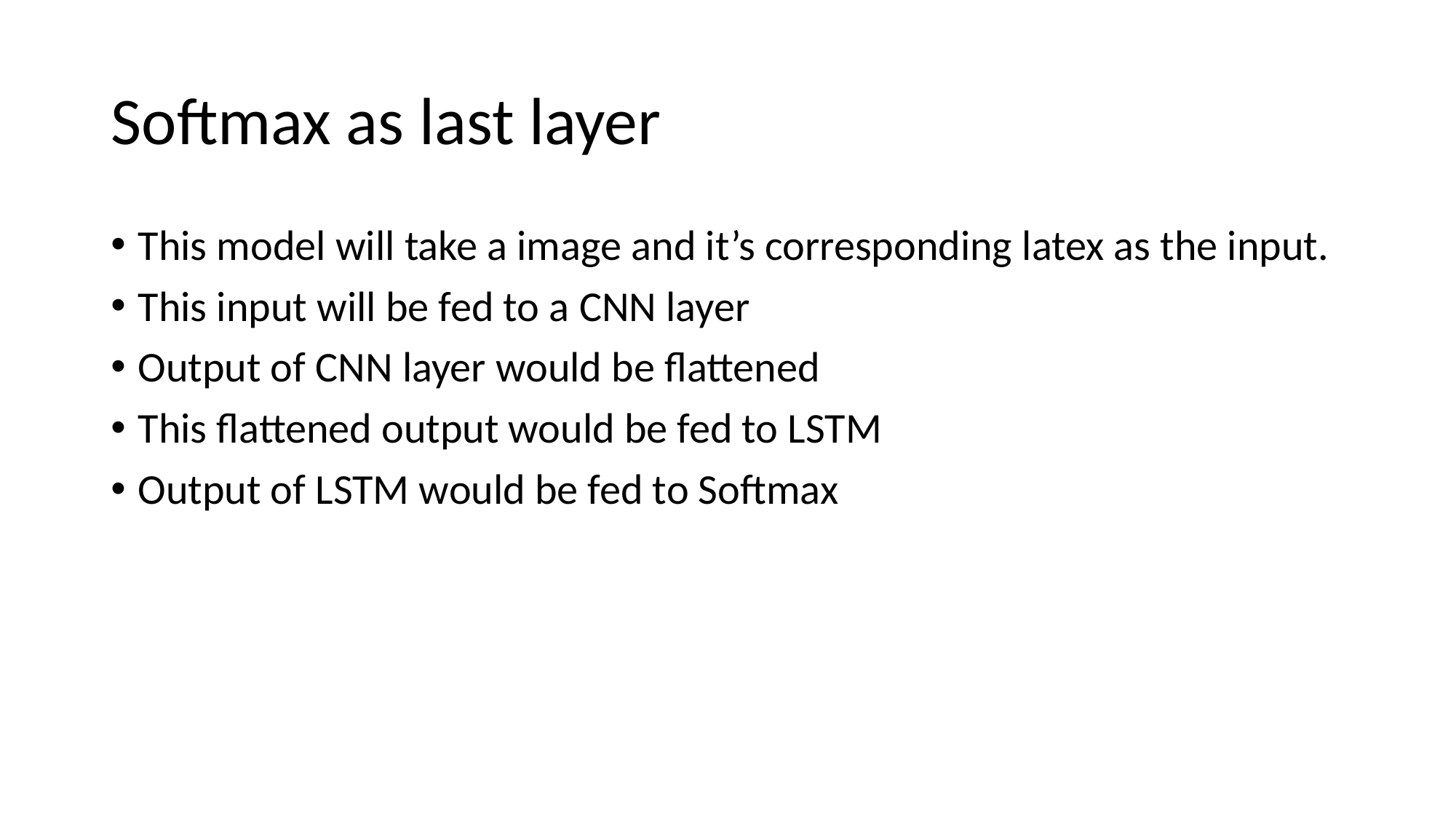

# Softmax as last layer
This model will take a image and it’s corresponding latex as the input.
This input will be fed to a CNN layer
Output of CNN layer would be flattened
This flattened output would be fed to LSTM
Output of LSTM would be fed to Softmax